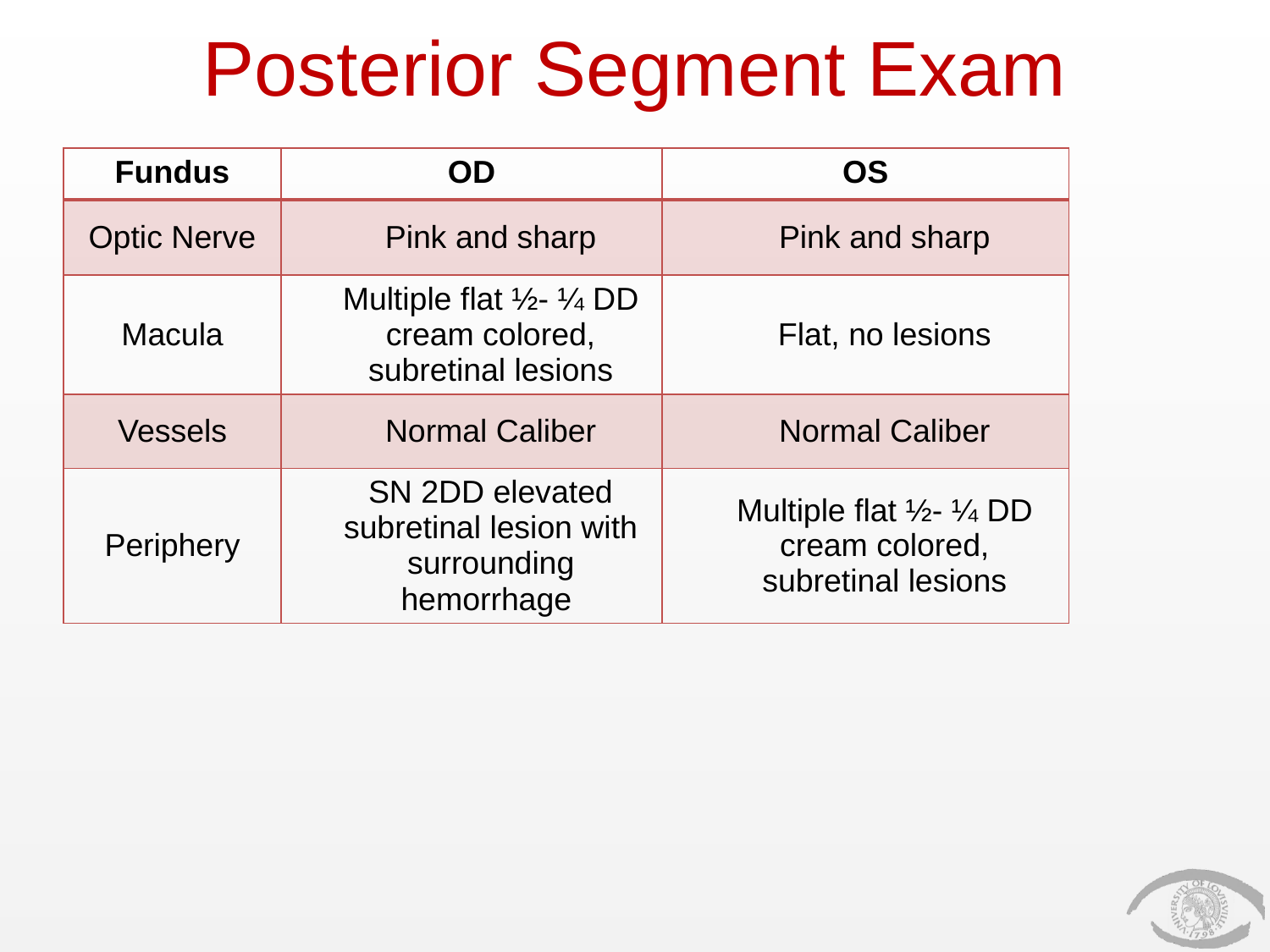

# Posterior Segment Exam
| Fundus | OD | OS |
| --- | --- | --- |
| Optic Nerve | Pink and sharp | Pink and sharp |
| Macula | Multiple flat ½- ¼ DD cream colored, subretinal lesions | Flat, no lesions |
| Vessels | Normal Caliber | Normal Caliber |
| Periphery | SN 2DD elevated subretinal lesion with surrounding hemorrhage | Multiple flat ½- ¼ DD cream colored, subretinal lesions |